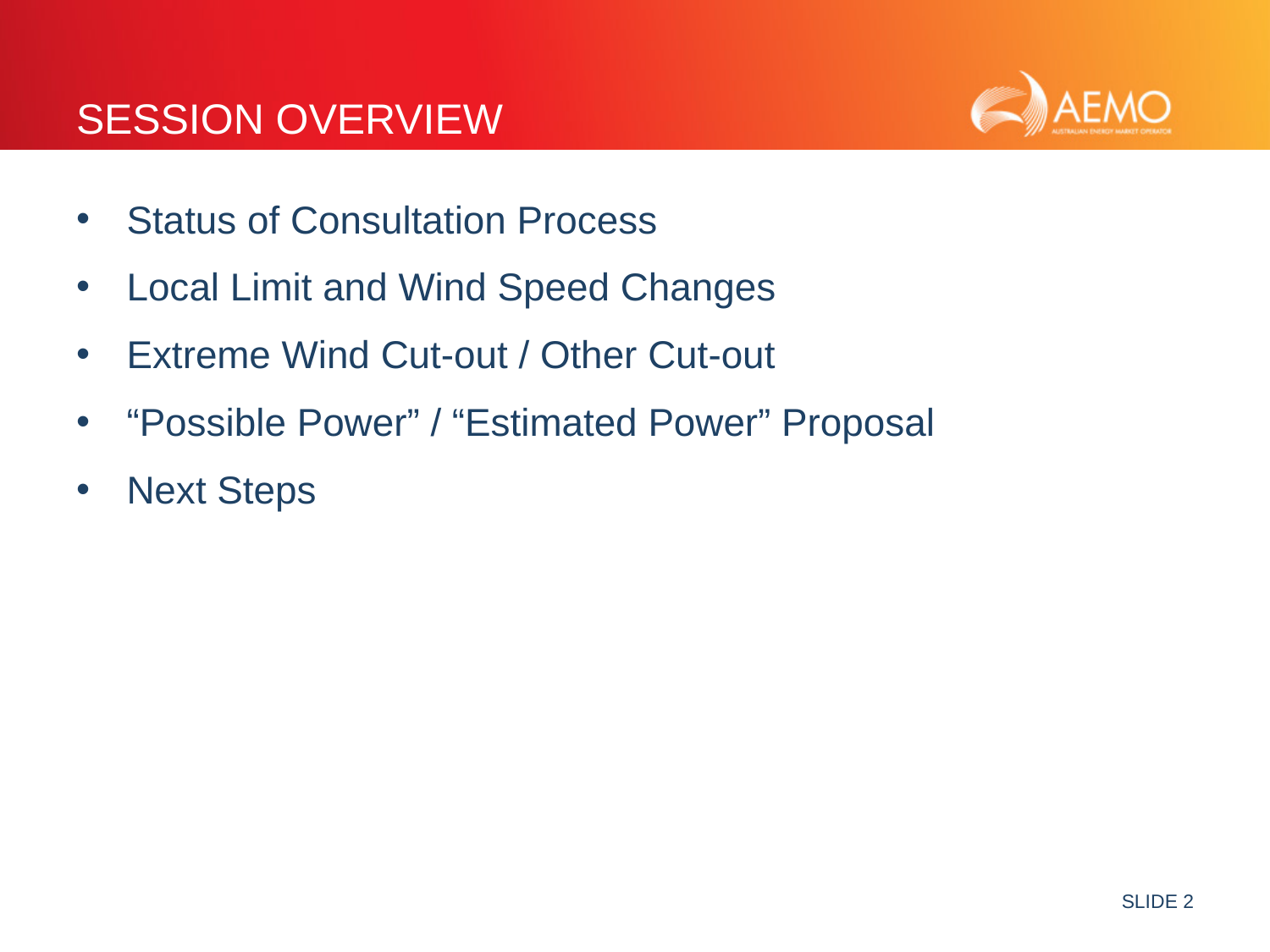

# SESSION OVERVIEW
Status of Consultation Process
Local Limit and Wind Speed Changes
Extreme Wind Cut-out / Other Cut-out
“Possible Power” / “Estimated Power” Proposal
Next Steps